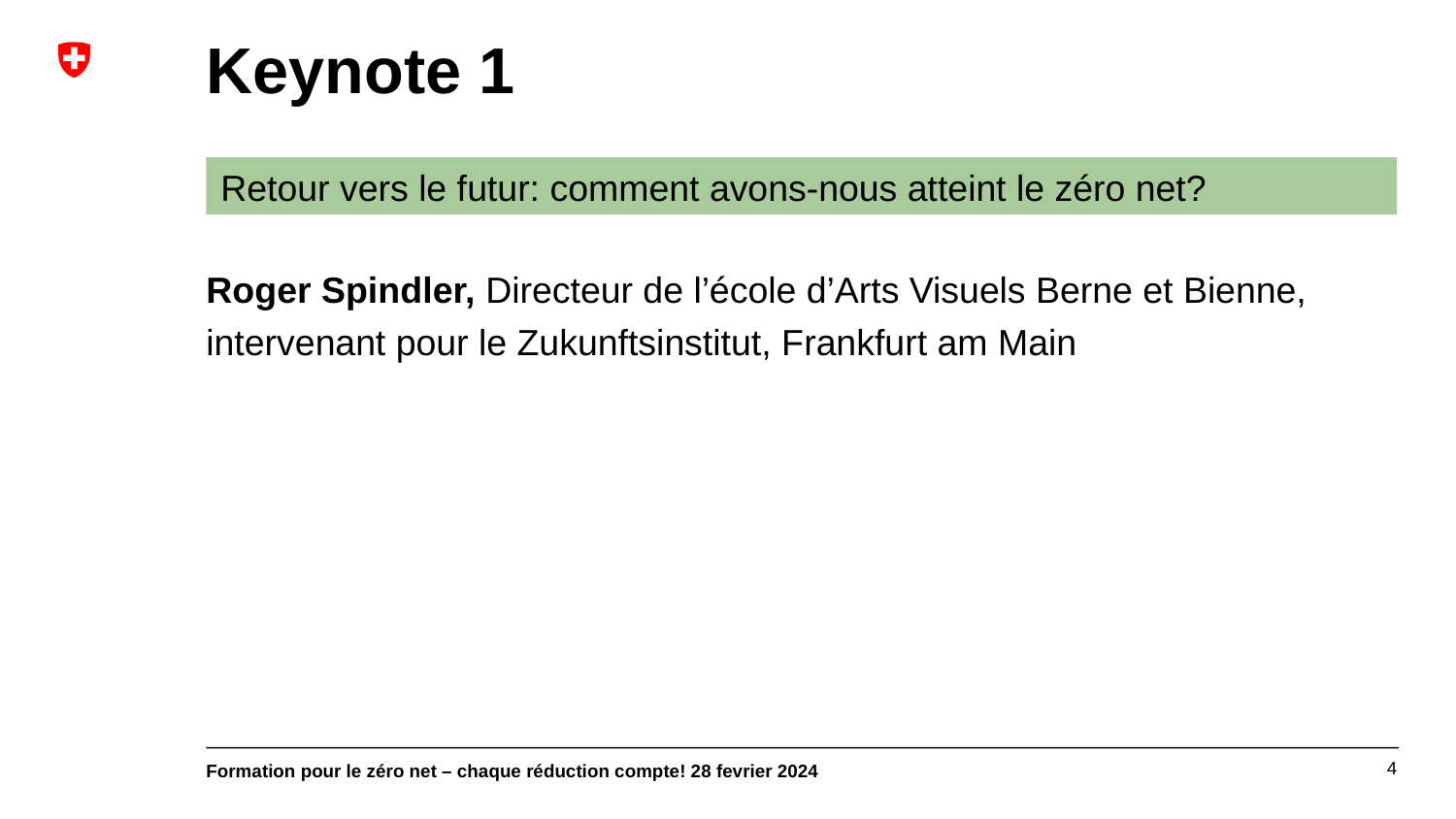

# Keynote 1
Retour vers le futur: comment avons-nous atteint le zéro net?
Roger Spindler, Directeur de l’école d’Arts Visuels Berne et Bienne, intervenant pour le Zukunftsinstitut, Frankfurt am Main

4
Formation pour le zéro net – chaque réduction compte! 28 fevrier 2024